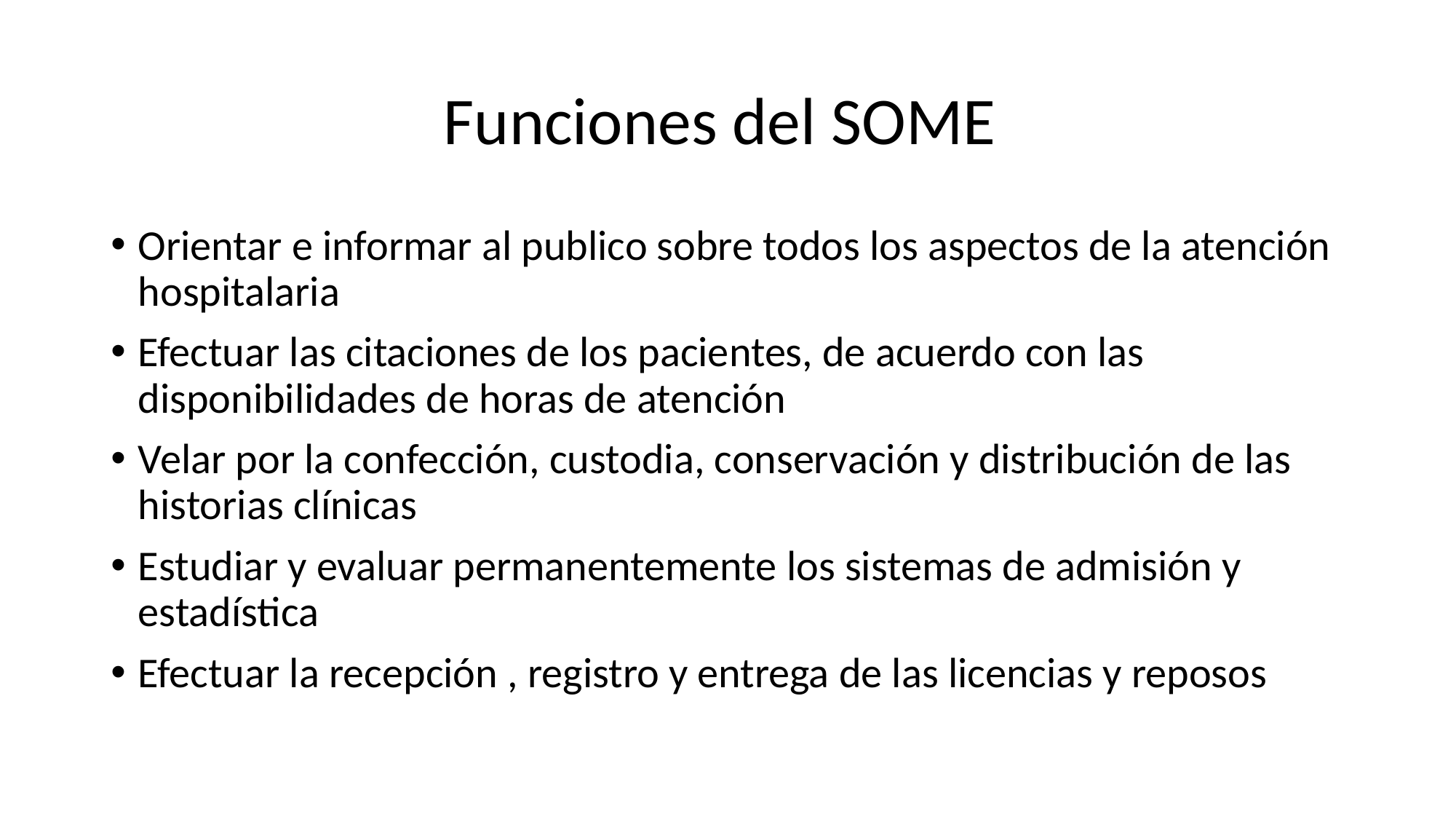

# Funciones del SOME
Orientar e informar al publico sobre todos los aspectos de la atención hospitalaria
Efectuar las citaciones de los pacientes, de acuerdo con las disponibilidades de horas de atención
Velar por la confección, custodia, conservación y distribución de las historias clínicas
Estudiar y evaluar permanentemente los sistemas de admisión y estadística
Efectuar la recepción , registro y entrega de las licencias y reposos